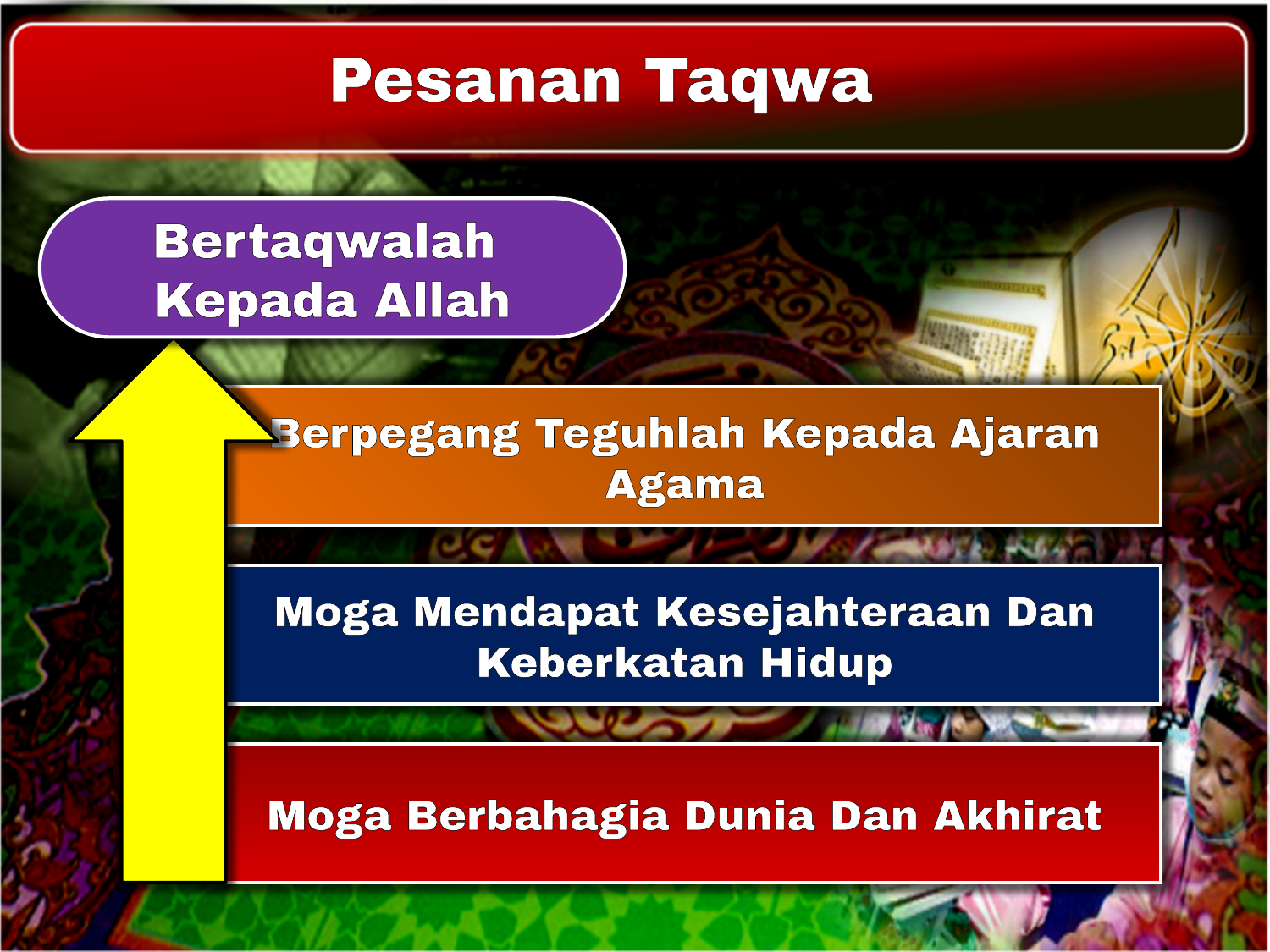

Pesanan Taqwa
Bertaqwalah
Kepada Allah

Berpegang Teguhlah Kepada Ajaran Agama
Moga Mendapat Kesejahteraan Dan Keberkatan Hidup
Moga Berbahagia Dunia Dan Akhirat